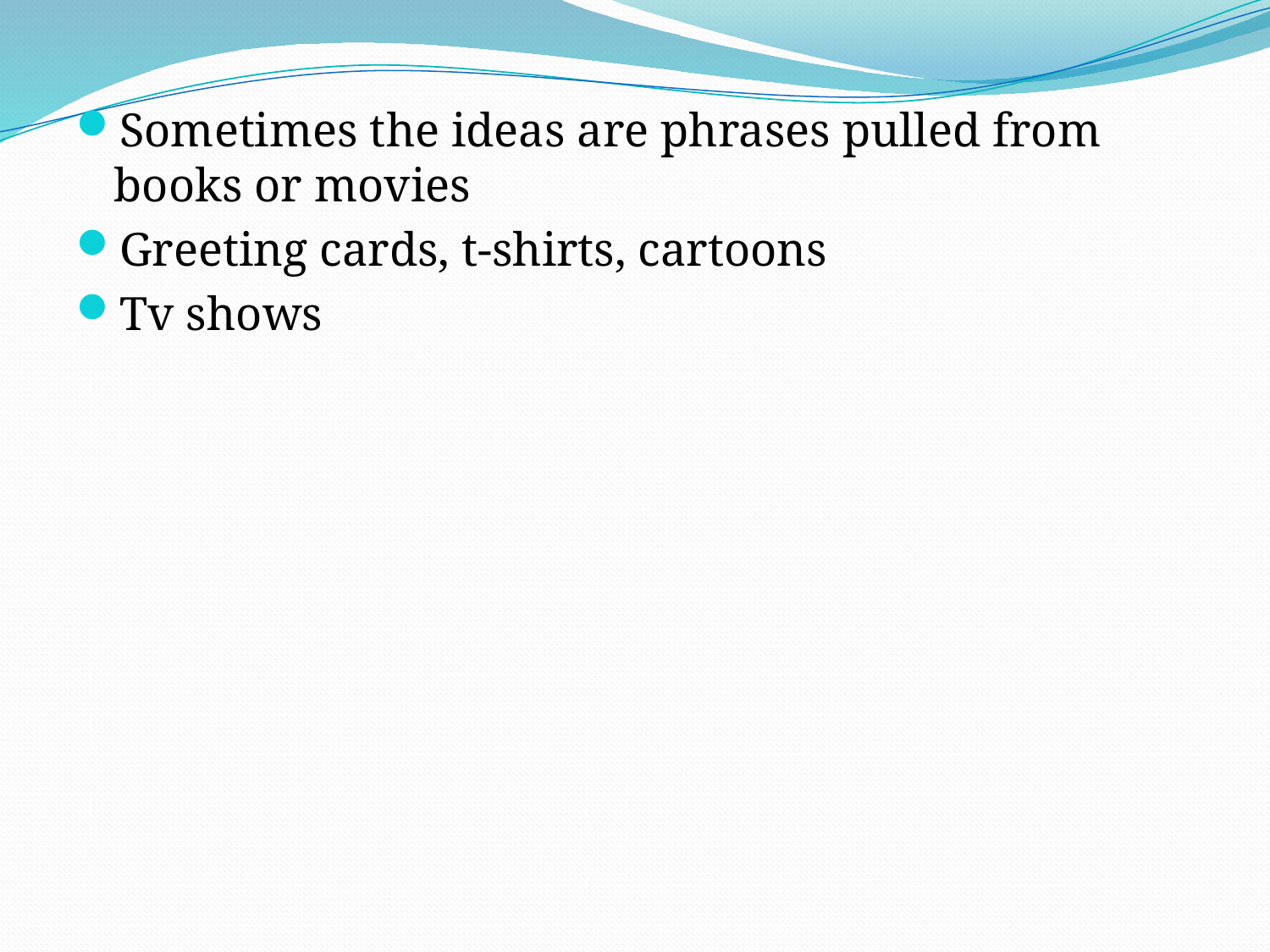

Sometimes the ideas are phrases pulled from books or movies
Greeting cards, t-shirts, cartoons
Tv shows

#